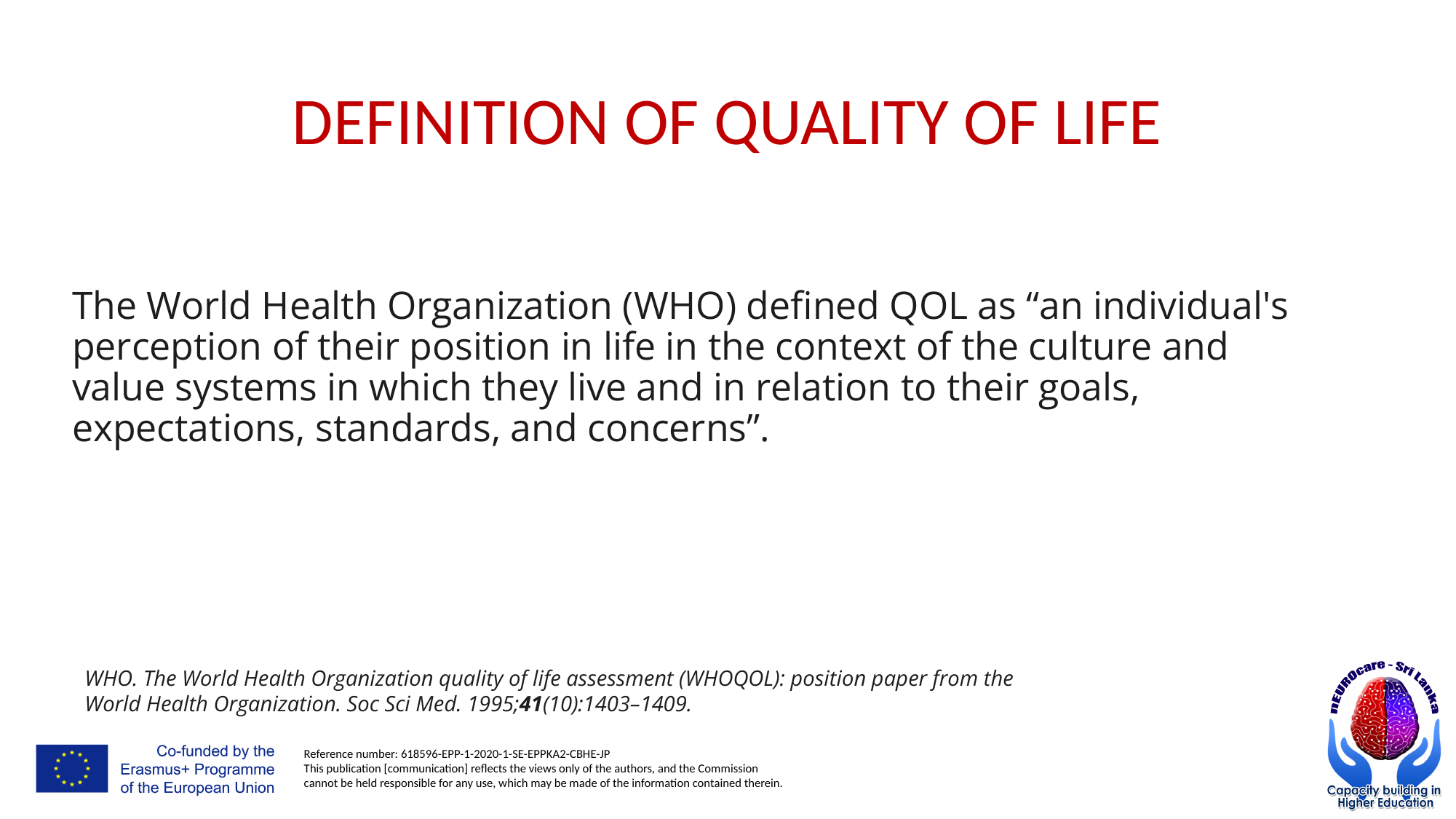

# DEFINITION OF QUALITY OF LIFE

The World Health Organization (WHO) defined QOL as “an individual's perception of their position in life in the context of the culture and value systems in which they live and in relation to their goals, expectations, standards, and concerns”.

WHO. The World Health Organization quality of life assessment (WHOQOL): position paper from the World Health Organization. Soc Sci Med. 1995;41(10):1403–1409.